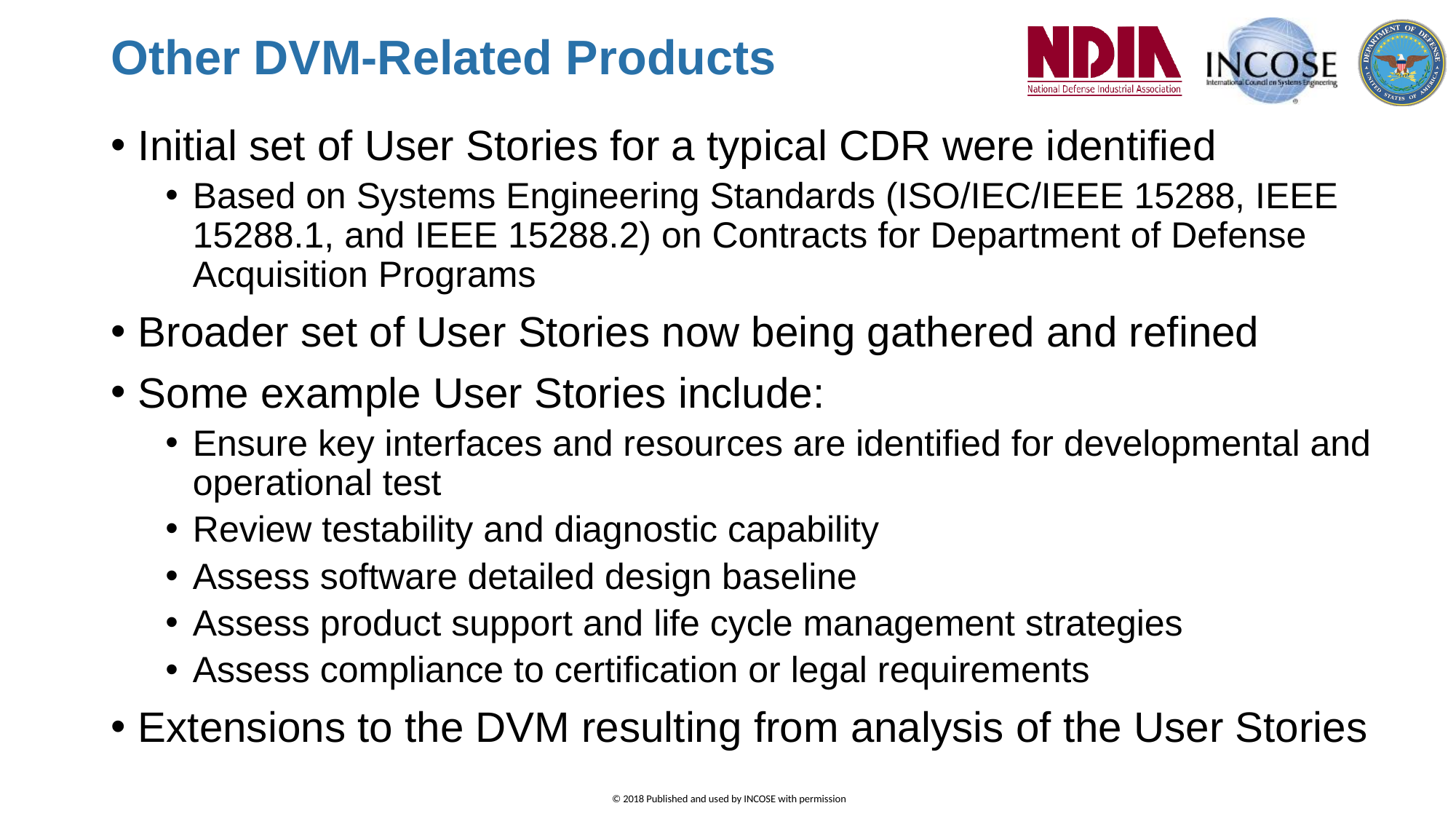

# Other DVM-Related Products
Initial set of User Stories for a typical CDR were identified
Based on Systems Engineering Standards (ISO/IEC/IEEE 15288, IEEE 15288.1, and IEEE 15288.2) on Contracts for Department of Defense Acquisition Programs
Broader set of User Stories now being gathered and refined
Some example User Stories include:
Ensure key interfaces and resources are identified for developmental and operational test
Review testability and diagnostic capability
Assess software detailed design baseline
Assess product support and life cycle management strategies
Assess compliance to certification or legal requirements
Extensions to the DVM resulting from analysis of the User Stories